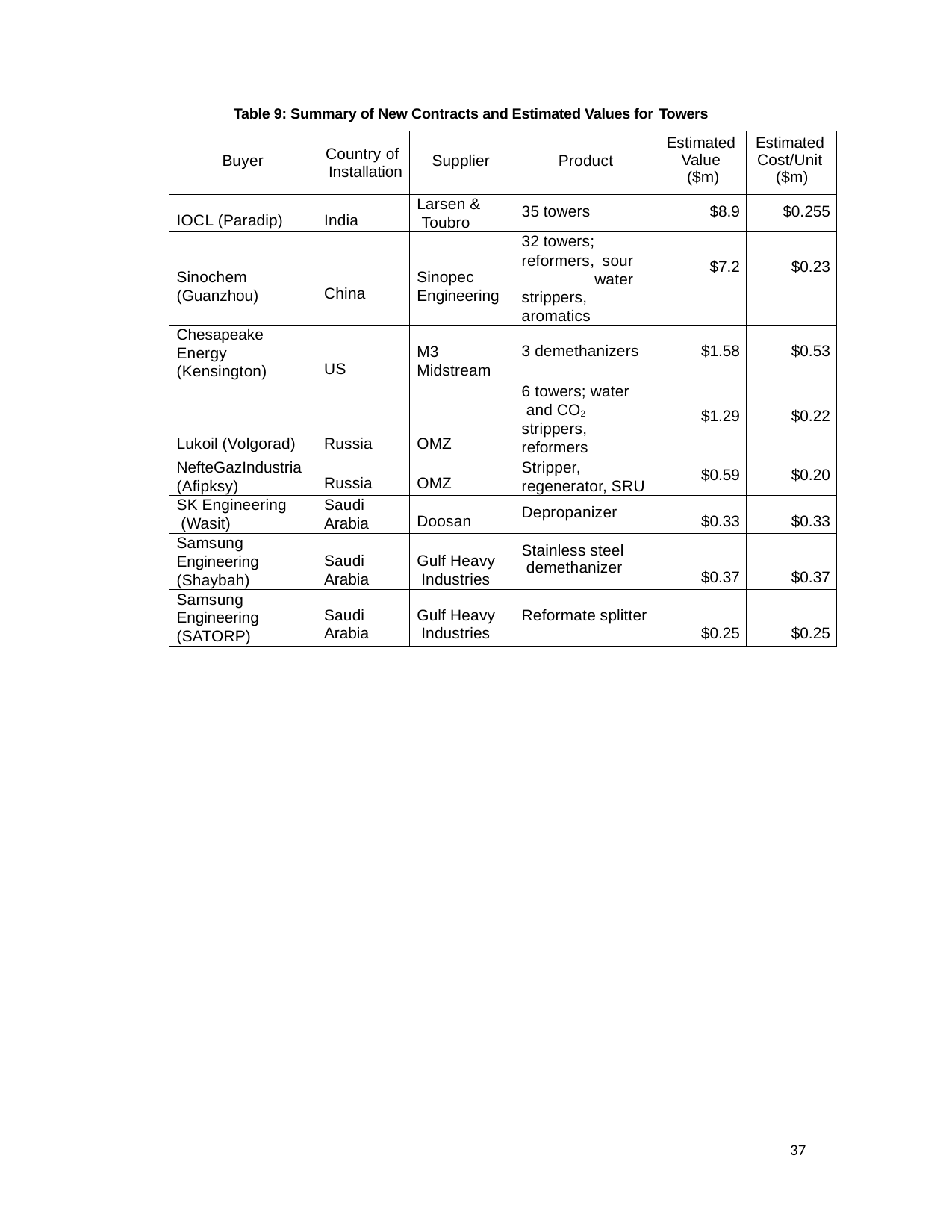

Table 9: Summary of New Contracts and Estimated Values for Towers
| Buyer | Country of Installation | Supplier | Product | Estimated Value ($m) | Estimated Cost/Unit ($m) |
| --- | --- | --- | --- | --- | --- |
| IOCL (Paradip) | India | Larsen & Toubro | 35 towers | $8.9 | $0.255 |
| Sinochem (Guanzhou) | China | Sinopec Engineering | 32 towers; reformers, sour water strippers, aromatics | $7.2 | $0.23 |
| Chesapeake Energy (Kensington) | US | M3 Midstream | 3 demethanizers | $1.58 | $0.53 |
| Lukoil (Volgorad) | Russia | OMZ | 6 towers; water and CO2 strippers, reformers | $1.29 | $0.22 |
| NefteGazIndustria (Afipksy) | Russia | OMZ | Stripper, regenerator, SRU | $0.59 | $0.20 |
| SK Engineering (Wasit) | Saudi Arabia | Doosan | Depropanizer | $0.33 | $0.33 |
| Samsung Engineering (Shaybah) | Saudi Arabia | Gulf Heavy Industries | Stainless steel demethanizer | $0.37 | $0.37 |
| Samsung Engineering (SATORP) | Saudi Arabia | Gulf Heavy Industries | Reformate splitter | $0.25 | $0.25 |
37